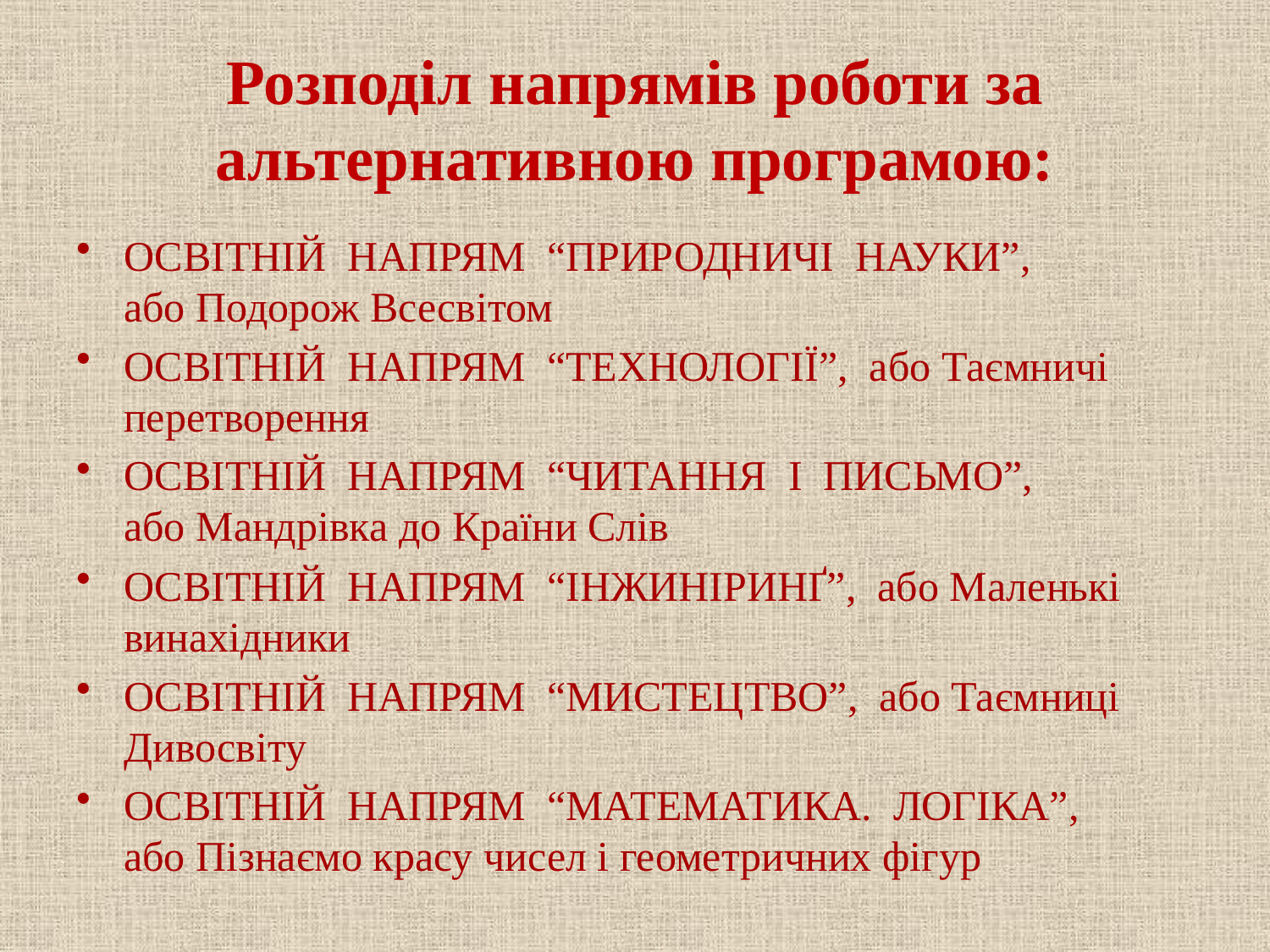

# Розподіл напрямів роботи за альтернативною програмою:
ОСВІТНІЙ  НАПРЯМ  “ПРИРОДНИЧІ  НАУКИ”,
або Подорож Всесвітом
ОСВІТНІЙ  НАПРЯМ  “ТЕХНОЛОГІЇ”,  або Таємничі перетворення
ОСВІТНІЙ  НАПРЯМ  “ЧИТАННЯ  І  ПИСЬМО”,
або Мандрівка до Країни Слів
ОСВІТНІЙ  НАПРЯМ  “ІНЖИНІРИНҐ”,  або Маленькі винахідники
ОСВІТНІЙ  НАПРЯМ  “МИСТЕЦТВО”,  або Таємниці Дивосвіту
ОСВІТНІЙ  НАПРЯМ  “МАТЕМАТИКА.  ЛОГІКА”,
або Пізнаємо красу чисел і геометричних фігур